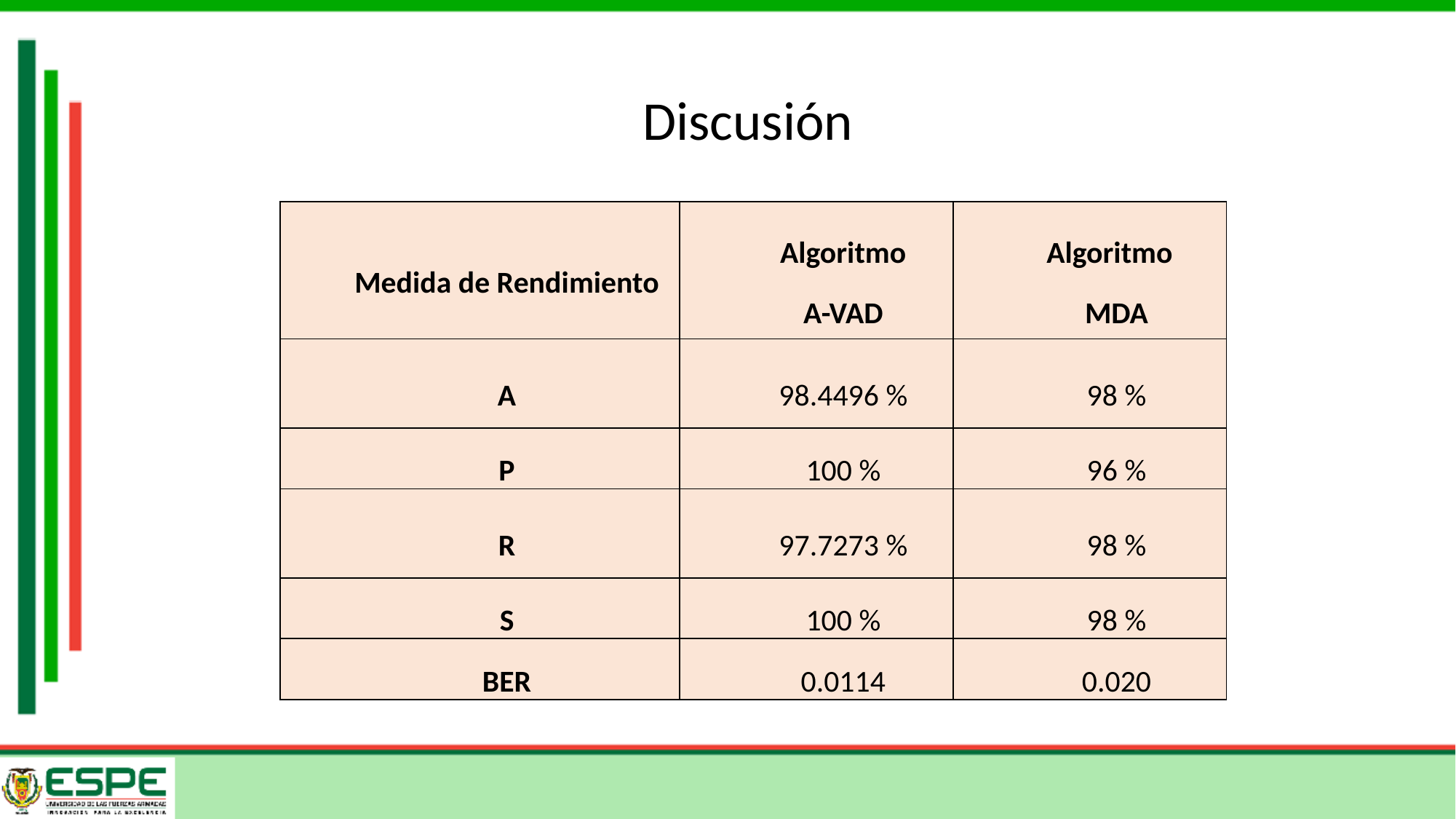

# Discusión
| Medida de Rendimiento | Algoritmo A-VAD | Algoritmo MDA |
| --- | --- | --- |
| A | 98.4496 % | 98 % |
| P | 100 % | 96 % |
| R | 97.7273 % | 98 % |
| S | 100 % | 98 % |
| BER | 0.0114 | 0.020 |